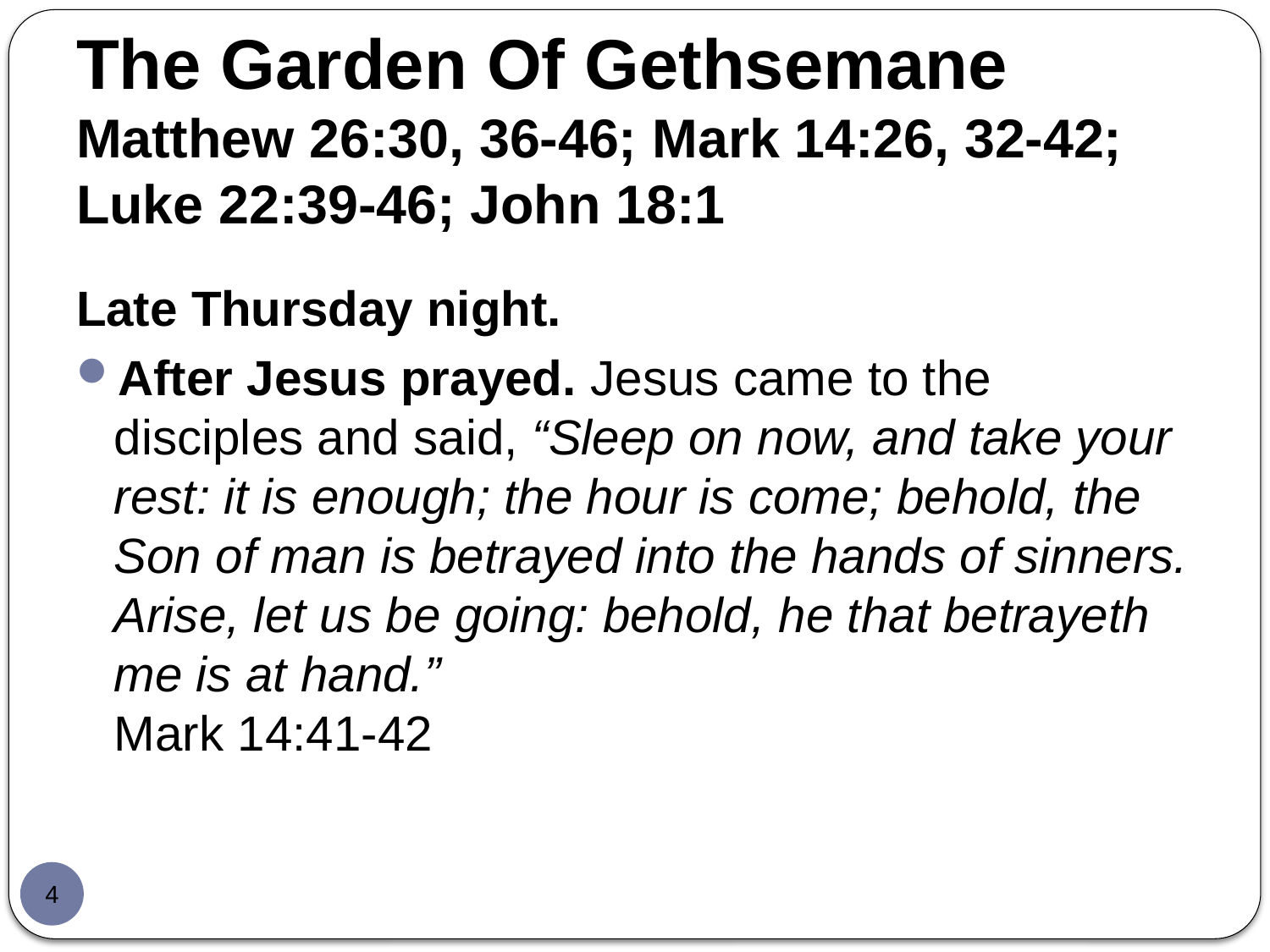

# The Garden Of Gethsemane Matthew 26:30, 36-46; Mark 14:26, 32-42; Luke 22:39-46; John 18:1
Late Thursday night.
After Jesus prayed. Jesus came to the disciples and said, “Sleep on now, and take your rest: it is enough; the hour is come; behold, the Son of man is betrayed into the hands of sinners. Arise, let us be going: behold, he that betrayeth me is at hand.”
Mark 14:41-42
4